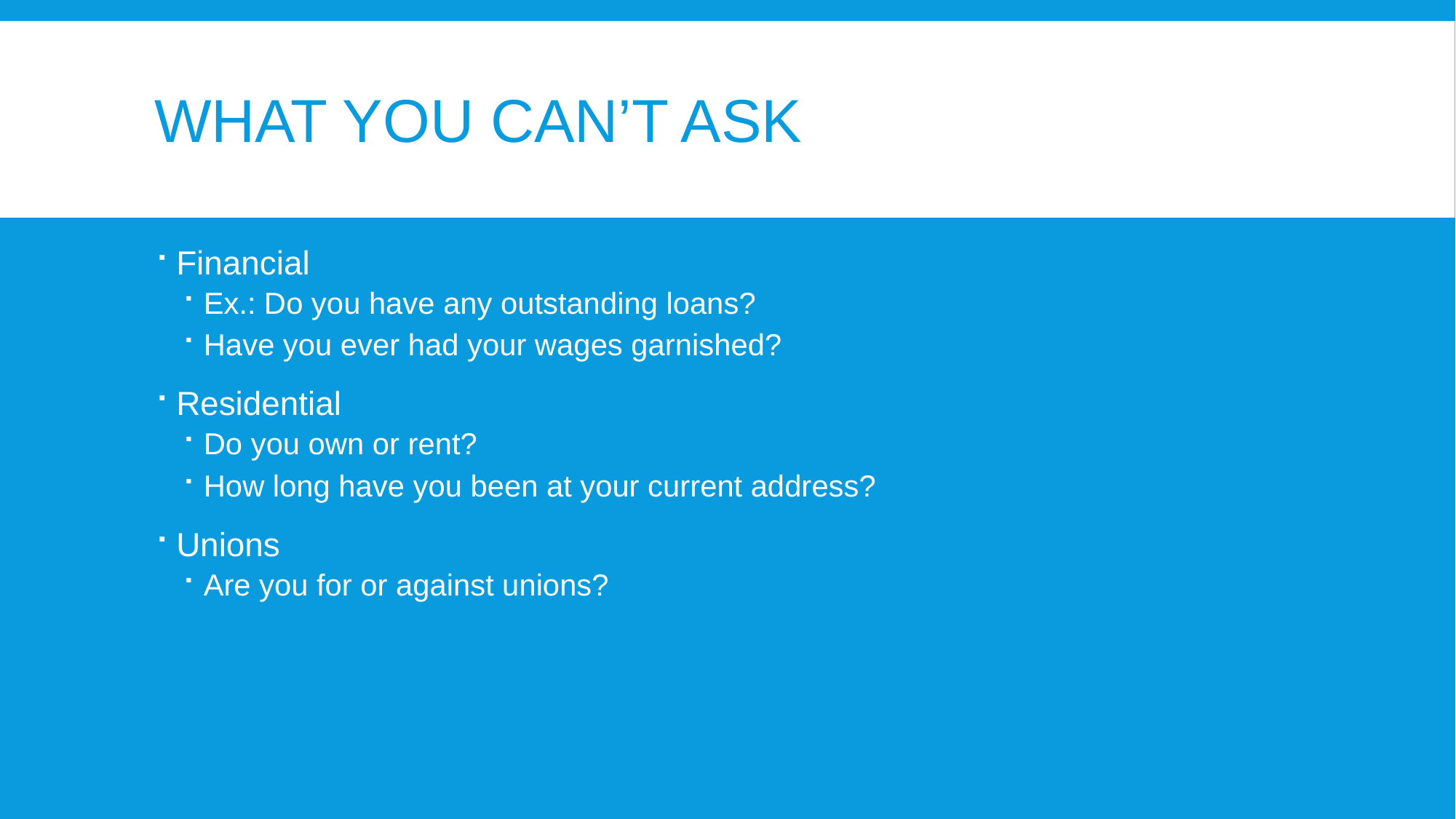

# What you can’t ask
Financial
Ex.: Do you have any outstanding loans?
Have you ever had your wages garnished?
Residential
Do you own or rent?
How long have you been at your current address?
Unions
Are you for or against unions?